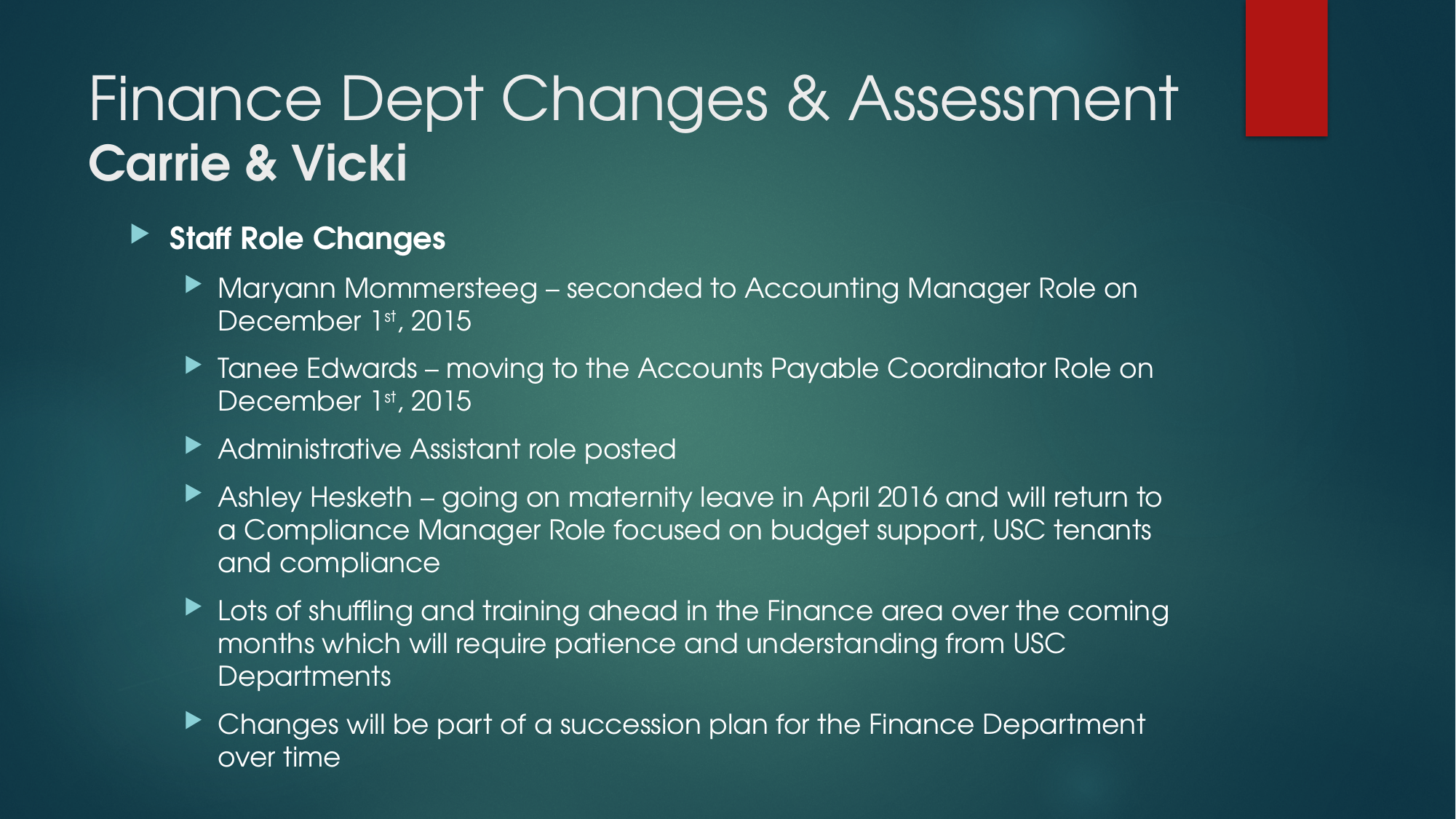

# Finance Dept Changes & Assessment Carrie & Vicki
Staff Role Changes
Maryann Mommersteeg – seconded to Accounting Manager Role on December 1st, 2015
Tanee Edwards – moving to the Accounts Payable Coordinator Role on December 1st, 2015
Administrative Assistant role posted
Ashley Hesketh – going on maternity leave in April 2016 and will return to a Compliance Manager Role focused on budget support, USC tenants and compliance
Lots of shuffling and training ahead in the Finance area over the coming months which will require patience and understanding from USC Departments
Changes will be part of a succession plan for the Finance Department over time